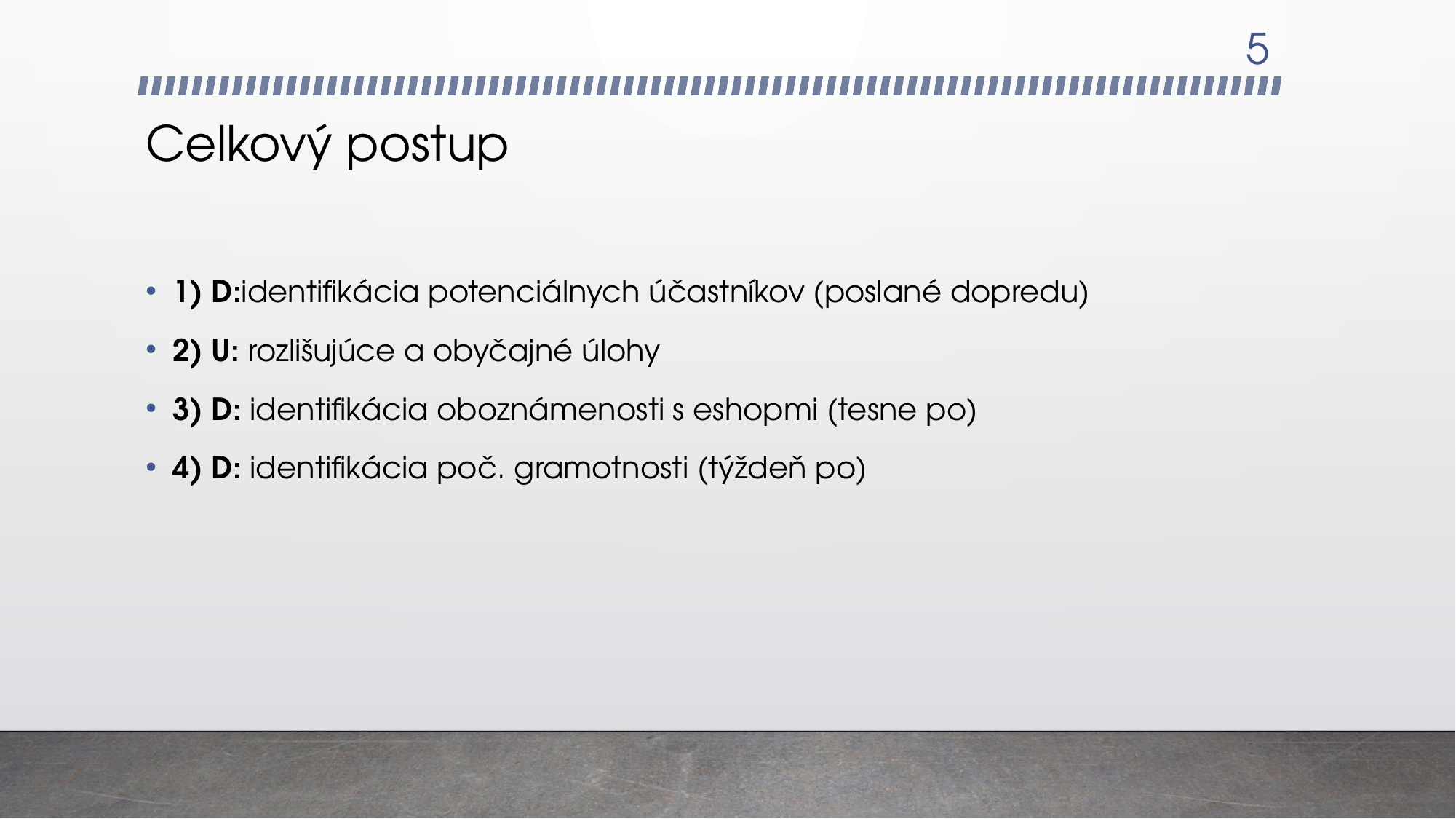

5
# Celkový postup
1) D:identifikácia potenciálnych účastníkov (poslané dopredu)
2) U: rozlišujúce a obyčajné úlohy
3) D: identifikácia oboznámenosti s eshopmi (tesne po)
4) D: identifikácia poč. gramotnosti (týždeň po)